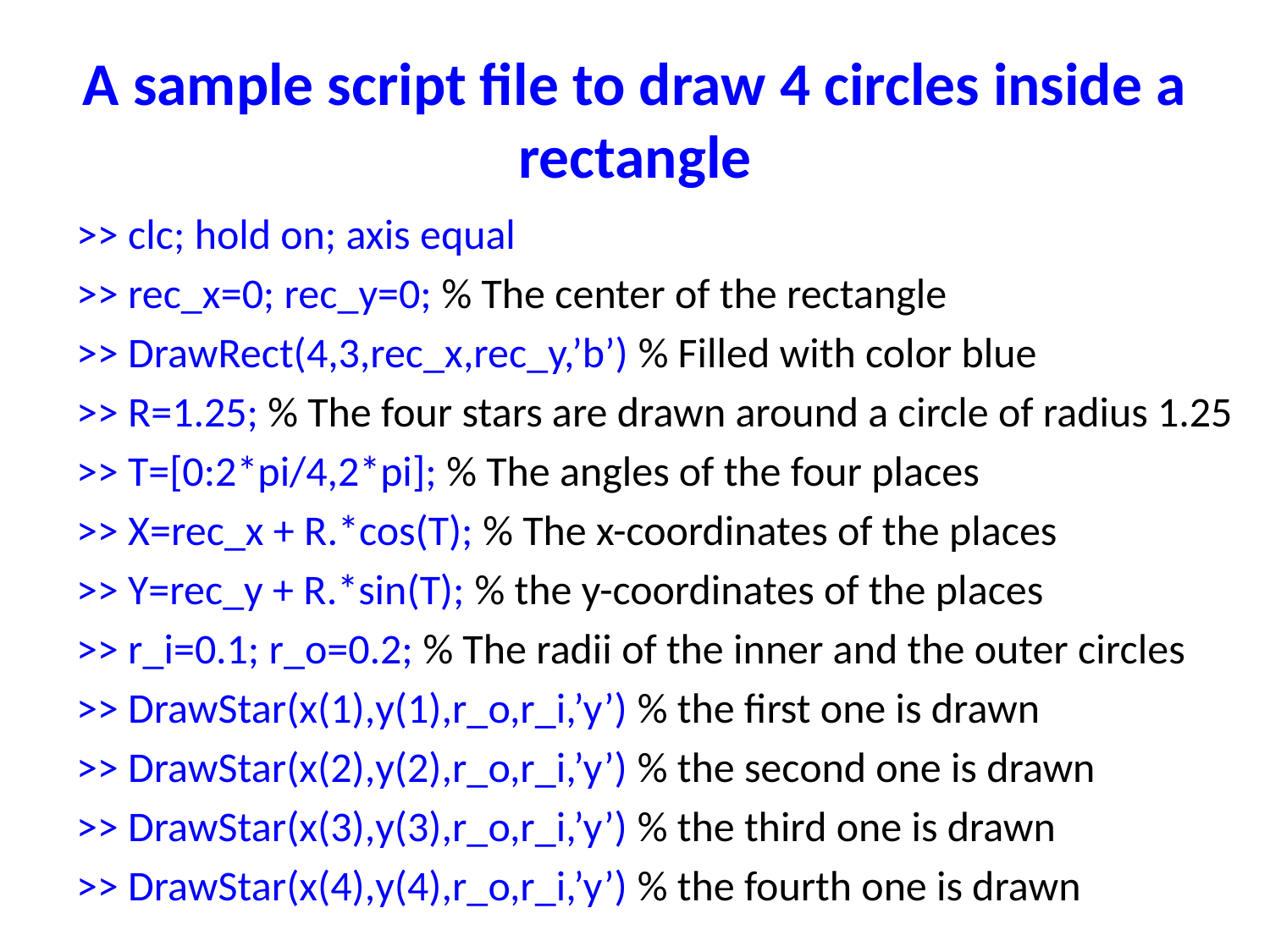

# A sample script file to draw 4 circles inside a rectangle
>> clc; hold on; axis equal
>> rec_x=0; rec_y=0; % The center of the rectangle
>> DrawRect(4,3,rec_x,rec_y,’b’) % Filled with color blue
>> R=1.25; % The four stars are drawn around a circle of radius 1.25
>> T=[0:2*pi/4,2*pi]; % The angles of the four places
>> X=rec_x + R.*cos(T); % The x-coordinates of the places
>> Y=rec_y + R.*sin(T); % the y-coordinates of the places
>> r_i=0.1; r_o=0.2; % The radii of the inner and the outer circles
>> DrawStar(x(1),y(1),r_o,r_i,’y’) % the first one is drawn
>> DrawStar(x(2),y(2),r_o,r_i,’y’) % the second one is drawn
>> DrawStar(x(3),y(3),r_o,r_i,’y’) % the third one is drawn
>> DrawStar(x(4),y(4),r_o,r_i,’y’) % the fourth one is drawn